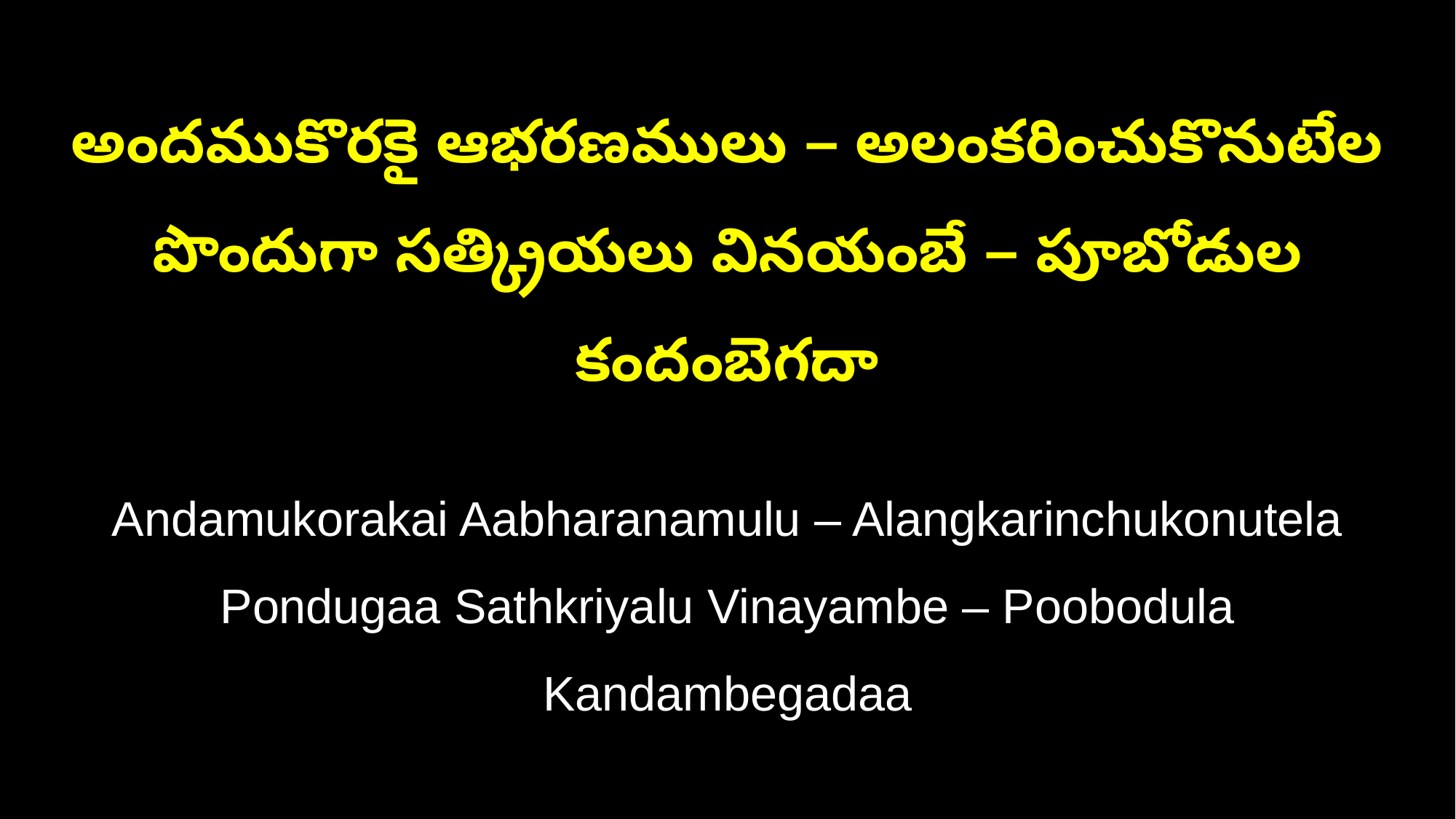

అందముకొరకై ఆభరణములు – అలంకరించుకొనుటేల
పొందుగా సత్క్రియలు వినయంబే – పూబోడుల కందంబెగదా
Andamukorakai Aabharanamulu – Alangkarinchukonutela
Pondugaa Sathkriyalu Vinayambe – Poobodula Kandambegadaa